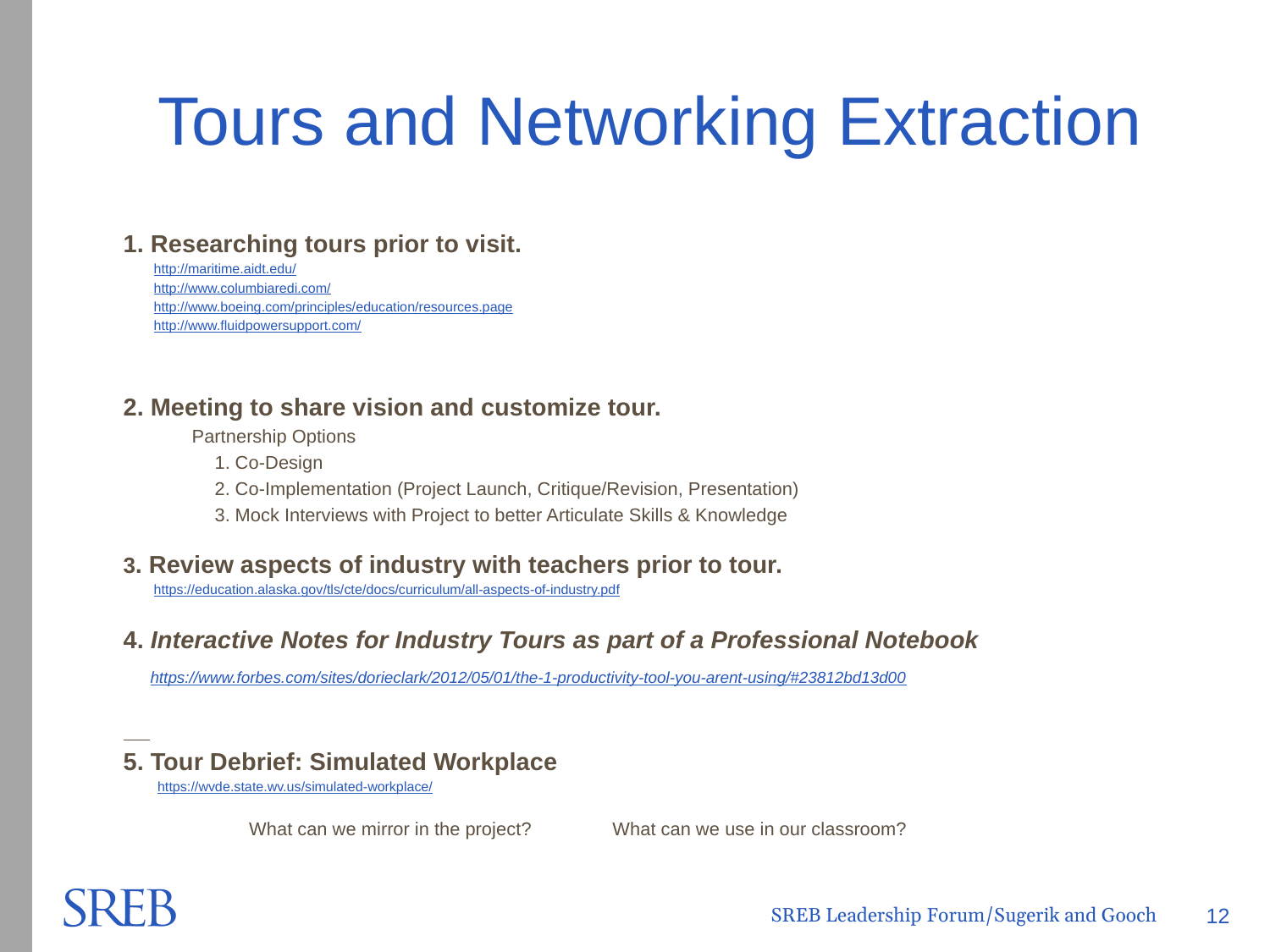

# Tours and Networking Extraction
1. Researching tours prior to visit.
        http://maritime.aidt.edu/
        http://www.columbiaredi.com/
        http://www.boeing.com/principles/education/resources.page
        http://www.fluidpowersupport.com/

2. Meeting to share vision and customize tour.
                  Partnership Options
                  1. Co-Design
                  2. Co-Implementation (Project Launch, Critique/Revision, Presentation)
                  3. Mock Interviews with Project to better Articulate Skills & Knowledge

3. Review aspects of industry with teachers prior to tour.
        https://education.alaska.gov/tls/cte/docs/curriculum/all-aspects-of-industry.pdf

4. Interactive Notes for Industry Tours as part of a Professional Notebook
    https://www.forbes.com/sites/dorieclark/2012/05/01/the-1-productivity-tool-you-arent-using/#23812bd13d00

5. Tour Debrief: Simulated Workplace
         https://wvde.state.wv.us/simulated-workplace/

                                 What can we mirror in the project?                What can we use in our classroom?
SREB Leadership Forum/Sugerik and Gooch
12